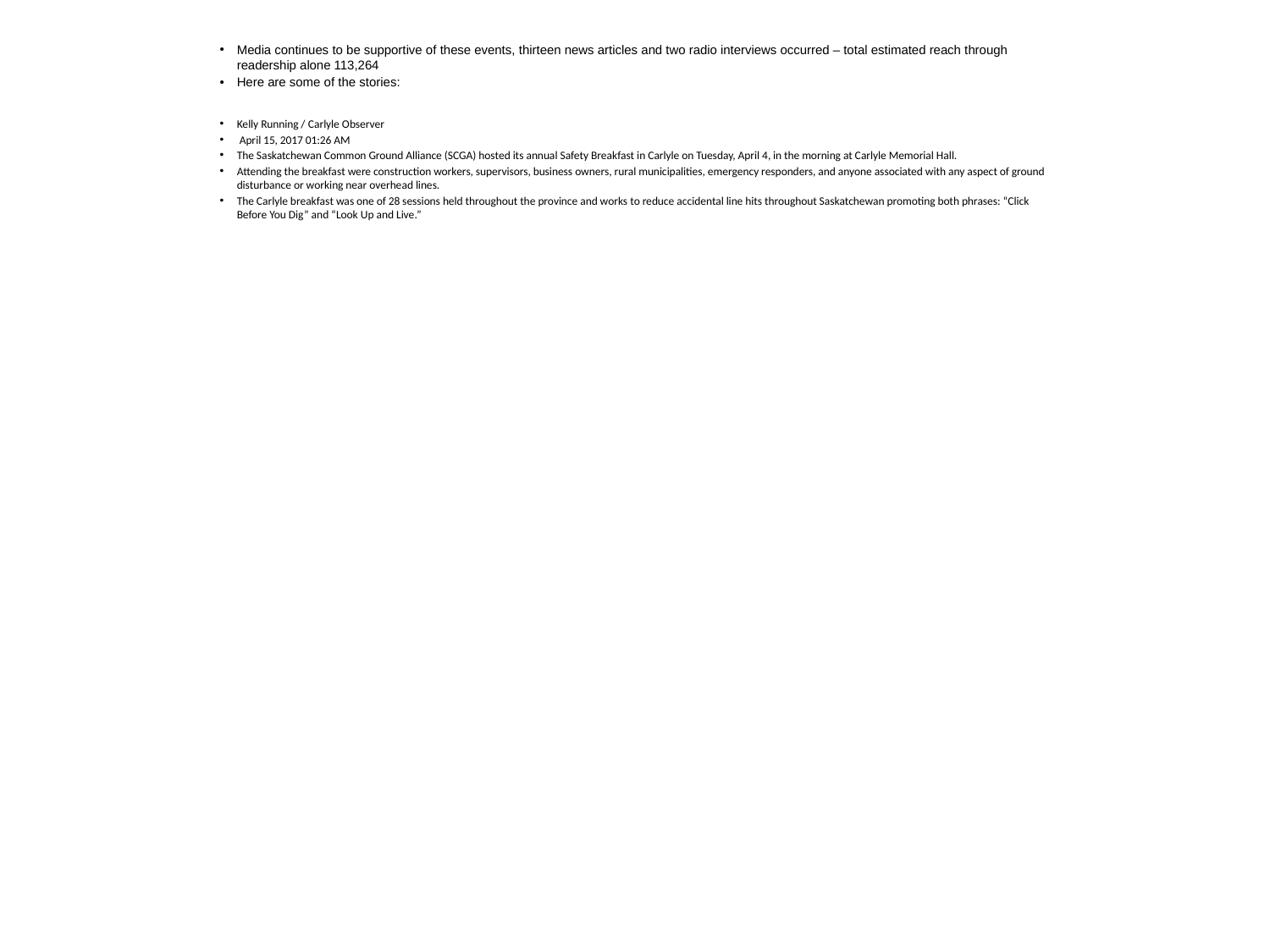

Media continues to be supportive of these events, thirteen news articles and two radio interviews occurred – total estimated reach through readership alone 113,264
Here are some of the stories:

Kelly Running / Carlyle Observer
 April 15, 2017 01:26 AM
The Saskatchewan Common Ground Alliance (SCGA) hosted its annual Safety Breakfast in Carlyle on Tuesday, April 4, in the morning at Carlyle Memorial Hall.
Attending the breakfast were construction workers, supervisors, business owners, rural municipalities, emergency responders, and anyone associated with any aspect of ground disturbance or working near overhead lines.
The Carlyle breakfast was one of 28 sessions held throughout the province and works to reduce accidental line hits throughout Saskatchewan promoting both phrases: “Click Before You Dig” and “Look Up and Live.”